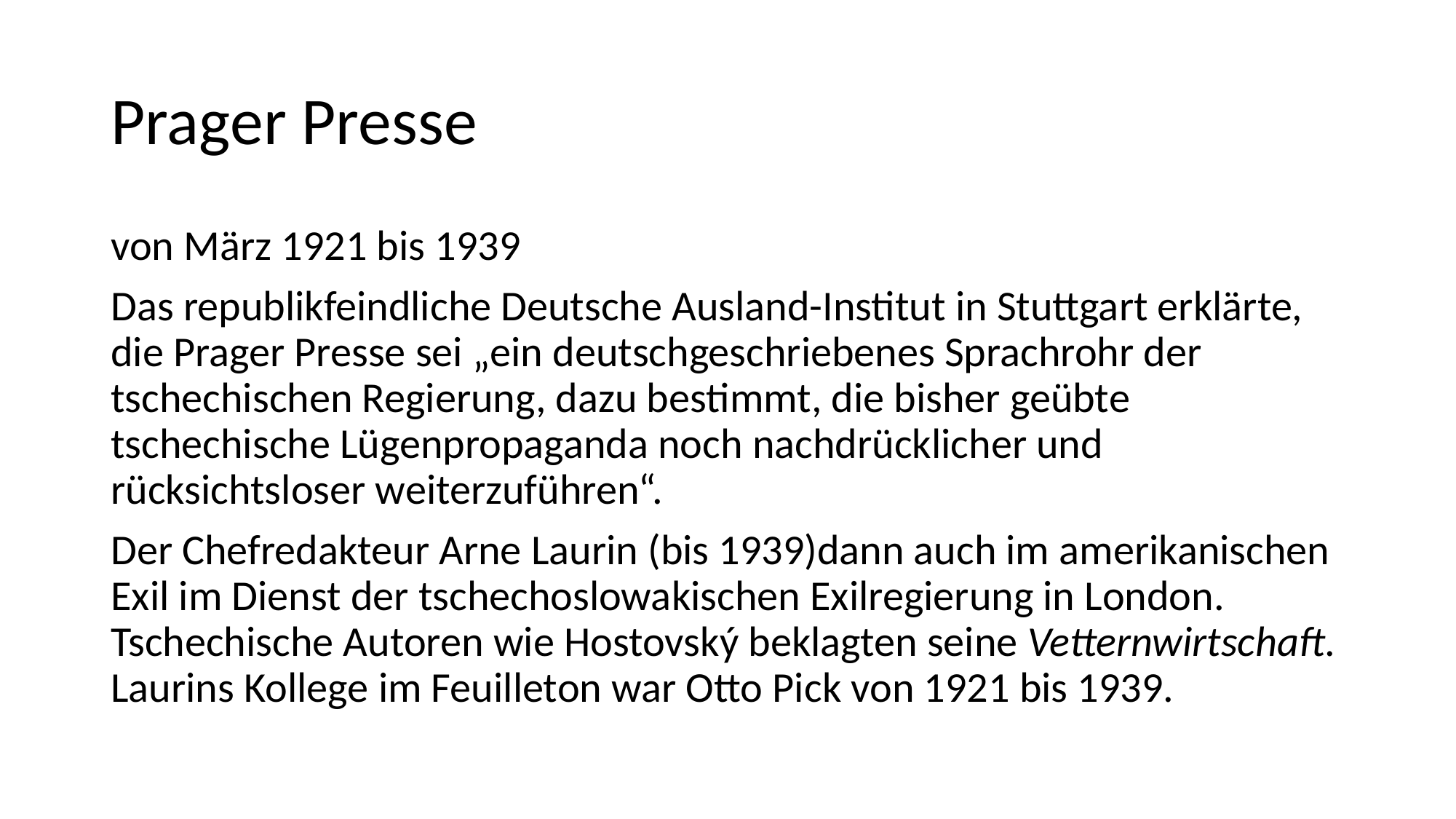

# Prager Presse
von März 1921 bis 1939
Das republikfeindliche Deutsche Ausland-Institut in Stuttgart erklärte, die Prager Presse sei „ein deutschgeschriebenes Sprachrohr der tschechischen Regierung, dazu bestimmt, die bisher geübte tschechische Lügenpropaganda noch nachdrücklicher und rücksichtsloser weiterzuführen“.
Der Chefredakteur Arne Laurin (bis 1939)dann auch im amerikanischen Exil im Dienst der tschechoslowakischen Exilregierung in London. Tschechische Autoren wie Hostovský beklagten seine Vetternwirtschaft. Laurins Kollege im Feuilleton war Otto Pick von 1921 bis 1939.